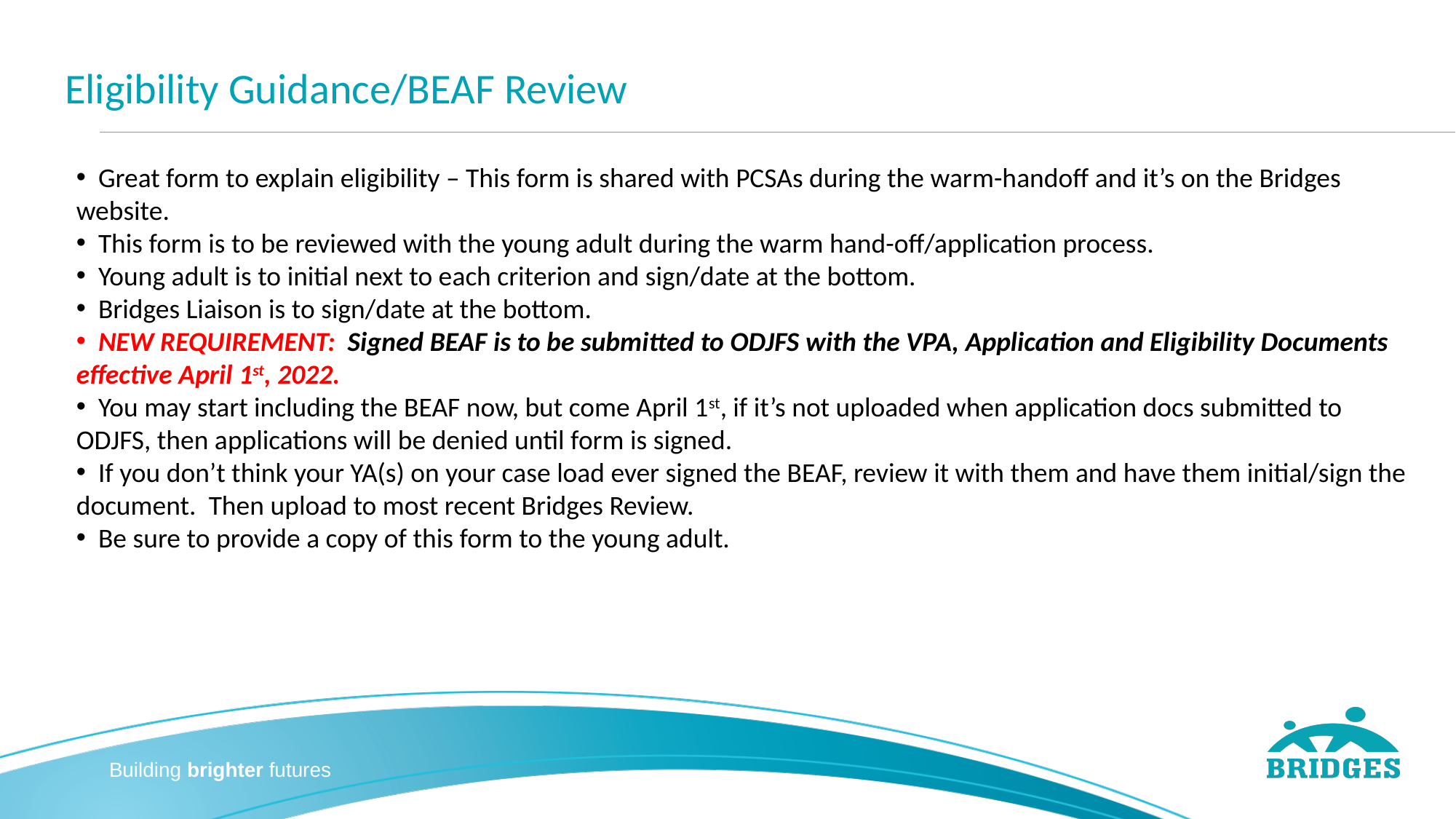

# Eligibility Guidance/BEAF Review
  Great form to explain eligibility – This form is shared with PCSAs during the warm-handoff and it’s on the Bridges website.
  This form is to be reviewed with the young adult during the warm hand-off/application process.
  Young adult is to initial next to each criterion and sign/date at the bottom.
  Bridges Liaison is to sign/date at the bottom.
  NEW REQUIREMENT:  Signed BEAF is to be submitted to ODJFS with the VPA, Application and Eligibility Documents effective April 1st, 2022.
  You may start including the BEAF now, but come April 1st, if it’s not uploaded when application docs submitted to ODJFS, then applications will be denied until form is signed.
  If you don’t think your YA(s) on your case load ever signed the BEAF, review it with them and have them initial/sign the document.  Then upload to most recent Bridges Review.
  Be sure to provide a copy of this form to the young adult.